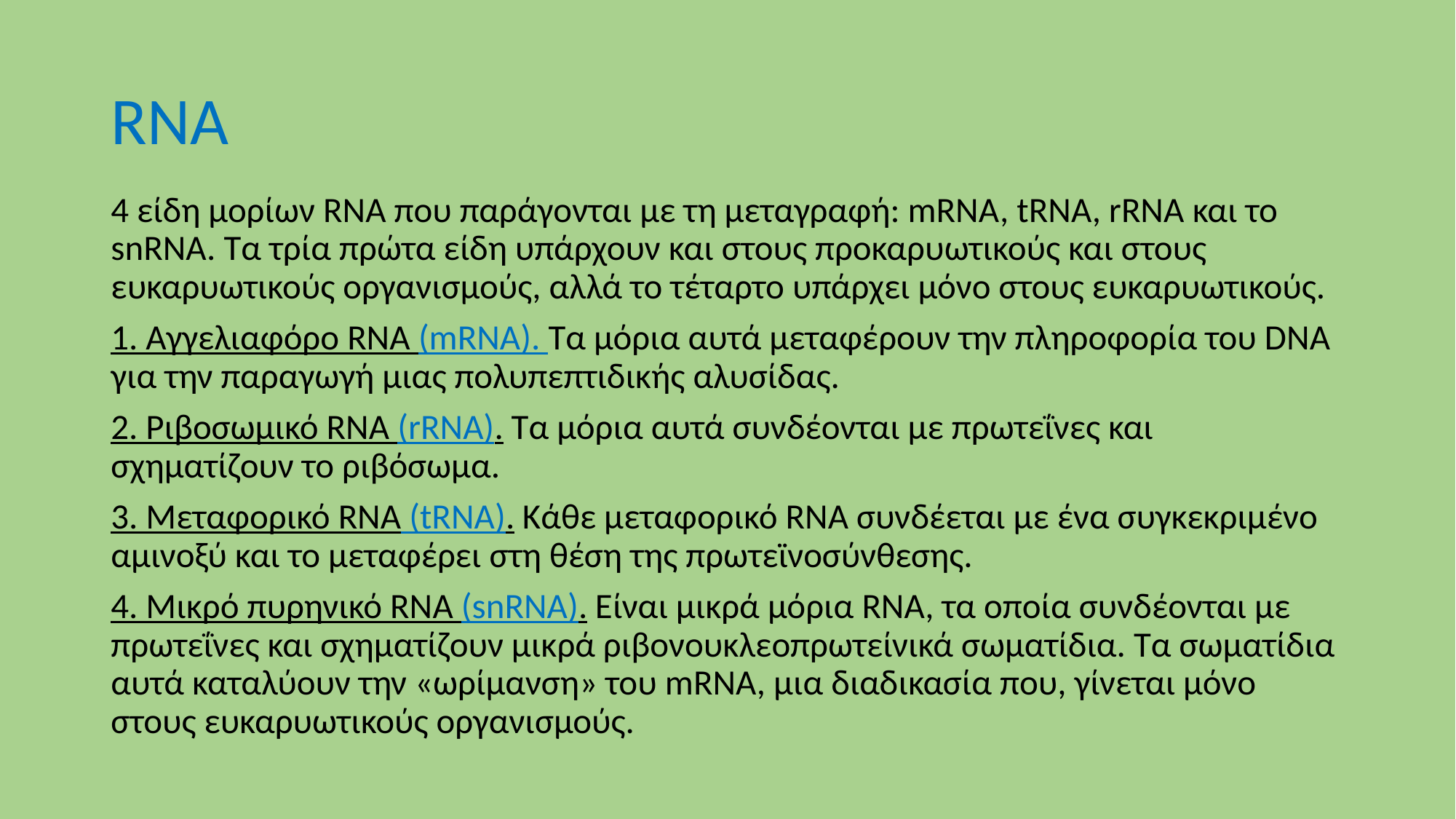

# RNA
4 είδη μορίων RNA που παράγονται με τη μεταγραφή: mRNA, tRNA, rRNA και το snRNA. Τα τρία πρώτα είδη υπάρχουν και στους προκαρυωτικούς και στους ευκαρυωτικούς οργανισμούς, αλλά το τέταρτο υπάρχει μόνο στους ευκαρυωτικούς.
1. Αγγελιαφόρο RNA (mRNA). Τα μόρια αυτά μεταφέρουν την πληροφορία του DNA για την παραγωγή μιας πολυπεπτιδικής αλυσίδας.
2. Ριβοσωμικό RNA (rRNA). Τα μόρια αυτά συνδέονται με πρωτεΐνες και σχηματίζουν το ριβόσωμα.
3. Μεταφορικό RNA (tRNA). Κάθε μεταφορικό RNA συνδέεται με ένα συγκεκριμένο αμινοξύ και το μεταφέρει στη θέση της πρωτεϊνοσύνθεσης.
4. Μικρό πυρηνικό RNA (snRNA). Είναι μικρά μόρια RNA, τα οποία συνδέονται με πρωτεΐνες και σχηματίζουν μικρά ριβονουκλεοπρωτείνικά σωματίδια. Τα σωματίδια αυτά καταλύουν την «ωρίμανση» του mRNA, μια διαδικασία που, γίνεται μόνο στους ευκαρυωτικούς οργανισμούς.